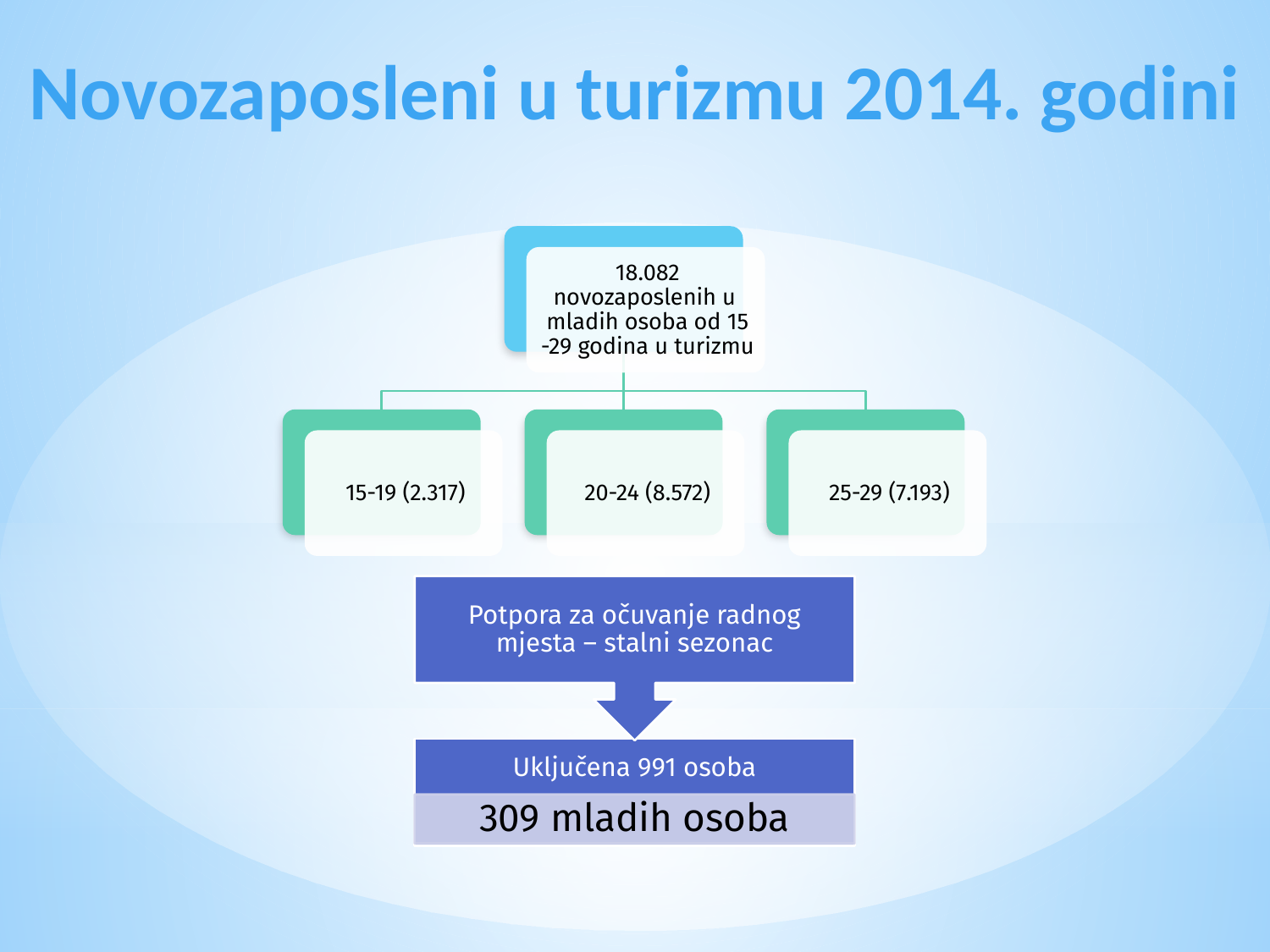

Novozaposleni u turizmu 2014. godini

18.082 novozaposlenih u  mladih osoba od 15 -29 godina u turizmu
15-19 (2.317)
20-24 (8.572)
25-29 (7.193)
Uključena 991 osoba
309 mladih osoba
Potpora za očuvanje radnog mjesta – stalni sezonac